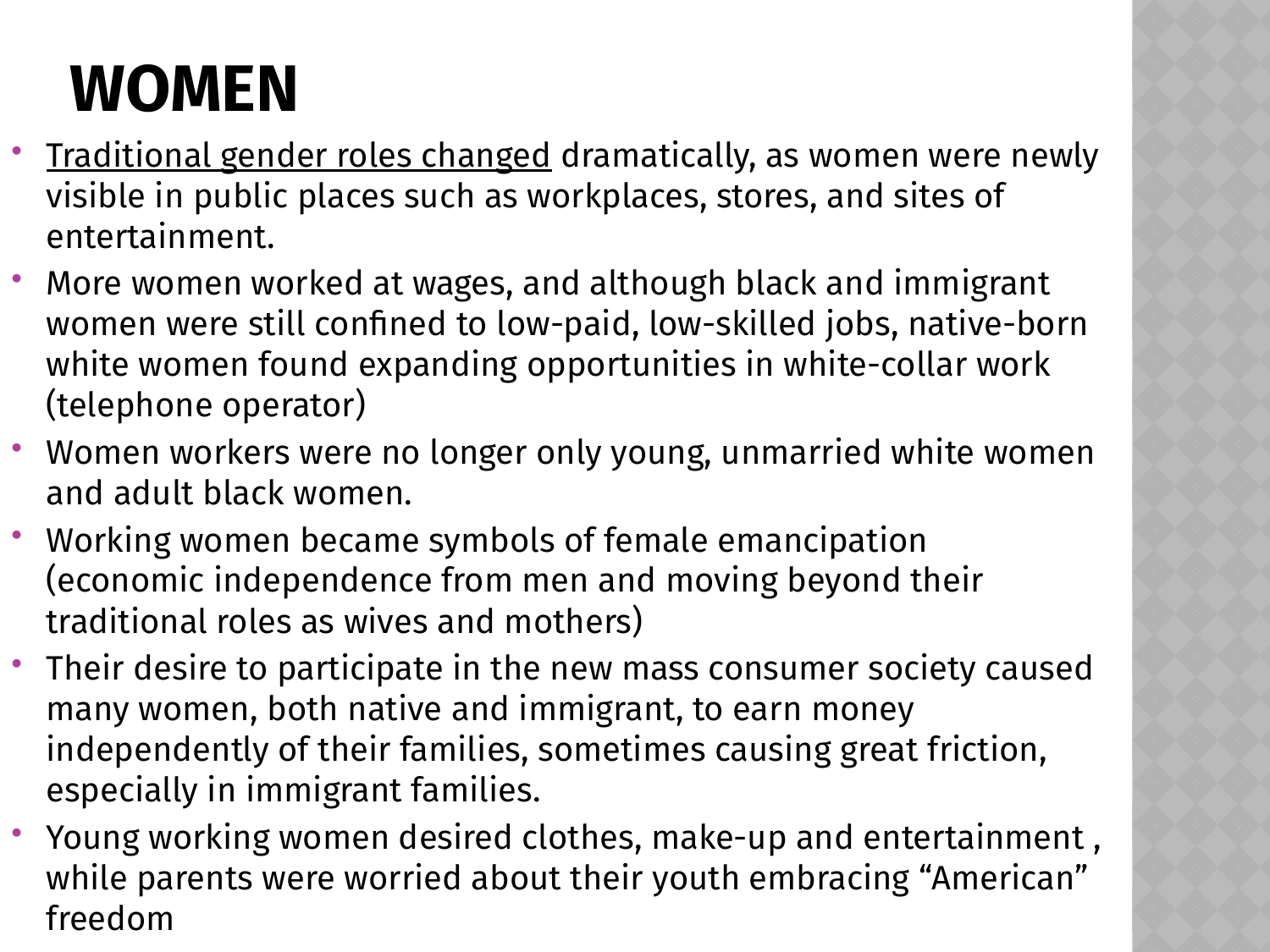

# Women
Traditional gender roles changed dramatically, as women were newly visible in public places such as workplaces, stores, and sites of entertainment.
More women worked at wages, and although black and immigrant women were still confined to low-paid, low-skilled jobs, native-born white women found expanding opportunities in white-collar work (telephone operator)
Women workers were no longer only young, unmarried white women and adult black women.
Working women became symbols of female emancipation
(economic independence from men and moving beyond their traditional roles as wives and mothers)
Their desire to participate in the new mass consumer society caused many women, both native and immigrant, to earn money independently of their families, sometimes causing great friction, especially in immigrant families.
Young working women desired clothes, make-up and entertainment , while parents were worried about their youth embracing “American” freedom